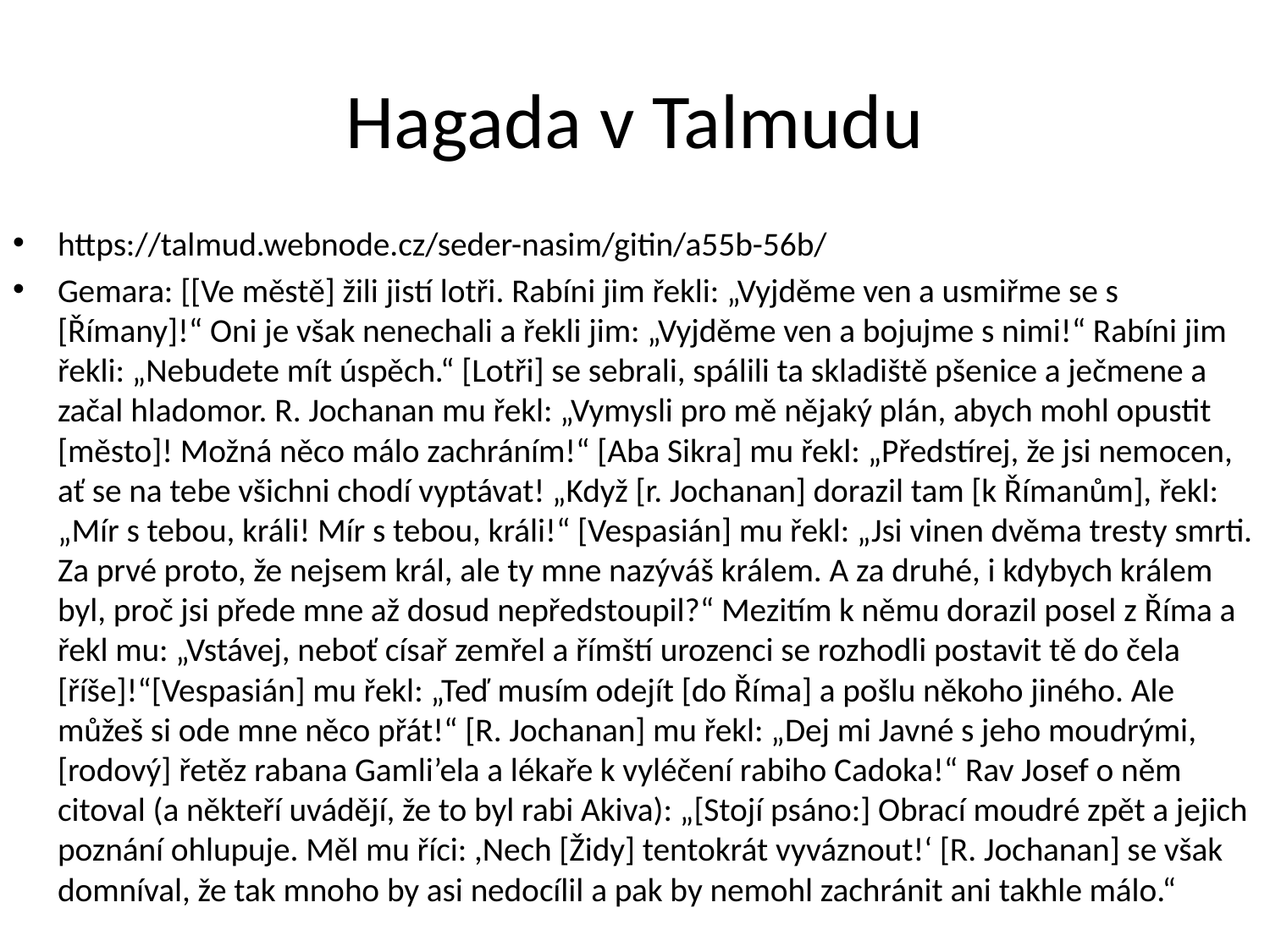

# Hagada v Talmudu
https://talmud.webnode.cz/seder-nasim/gitin/a55b-56b/
Gemara: [[Ve městě] žili jistí lotři. Rabíni jim řekli: „Vyjděme ven a usmiřme se s [Římany]!“ Oni je však nenechali a řekli jim: „Vyjděme ven a bojujme s nimi!“ Rabíni jim řekli: „Nebudete mít úspěch.“ [Lotři] se sebrali, spálili ta skladiště pšenice a ječmene a začal hladomor. R. Jochanan mu řekl: „Vymysli pro mě nějaký plán, abych mohl opustit [město]! Možná něco málo zachráním!“ [Aba Sikra] mu řekl: „Předstírej, že jsi nemocen, ať se na tebe všichni chodí vyptávat! „Když [r. Jochanan] dorazil tam [k Římanům], řekl: „Mír s tebou, králi! Mír s tebou, králi!“ [Vespasián] mu řekl: „Jsi vinen dvěma tresty smrti. Za prvé proto, že nejsem král, ale ty mne nazýváš králem. A za druhé, i kdybych králem byl, proč jsi přede mne až dosud nepředstoupil?“ Mezitím k němu dorazil posel z Říma a řekl mu: „Vstávej, neboť císař zemřel a římští urozenci se rozhodli postavit tě do čela [říše]!“[Vespasián] mu řekl: „Teď musím odejít [do Říma] a pošlu někoho jiného. Ale můžeš si ode mne něco přát!“ [R. Jochanan] mu řekl: „Dej mi Javné s jeho moudrými,[rodový] řetěz rabana Gamli’ela a lékaře k vyléčení rabiho Cadoka!“ Rav Josef o něm citoval (a někteří uvádějí, že to byl rabi Akiva): „[Stojí psáno:] Obrací moudré zpět a jejich poznání ohlupuje. Měl mu říci: ,Nech [Židy] tentokrát vyváznout!‘ [R. Jochanan] se však domníval, že tak mnoho by asi nedocílil a pak by nemohl zachránit ani takhle málo.“